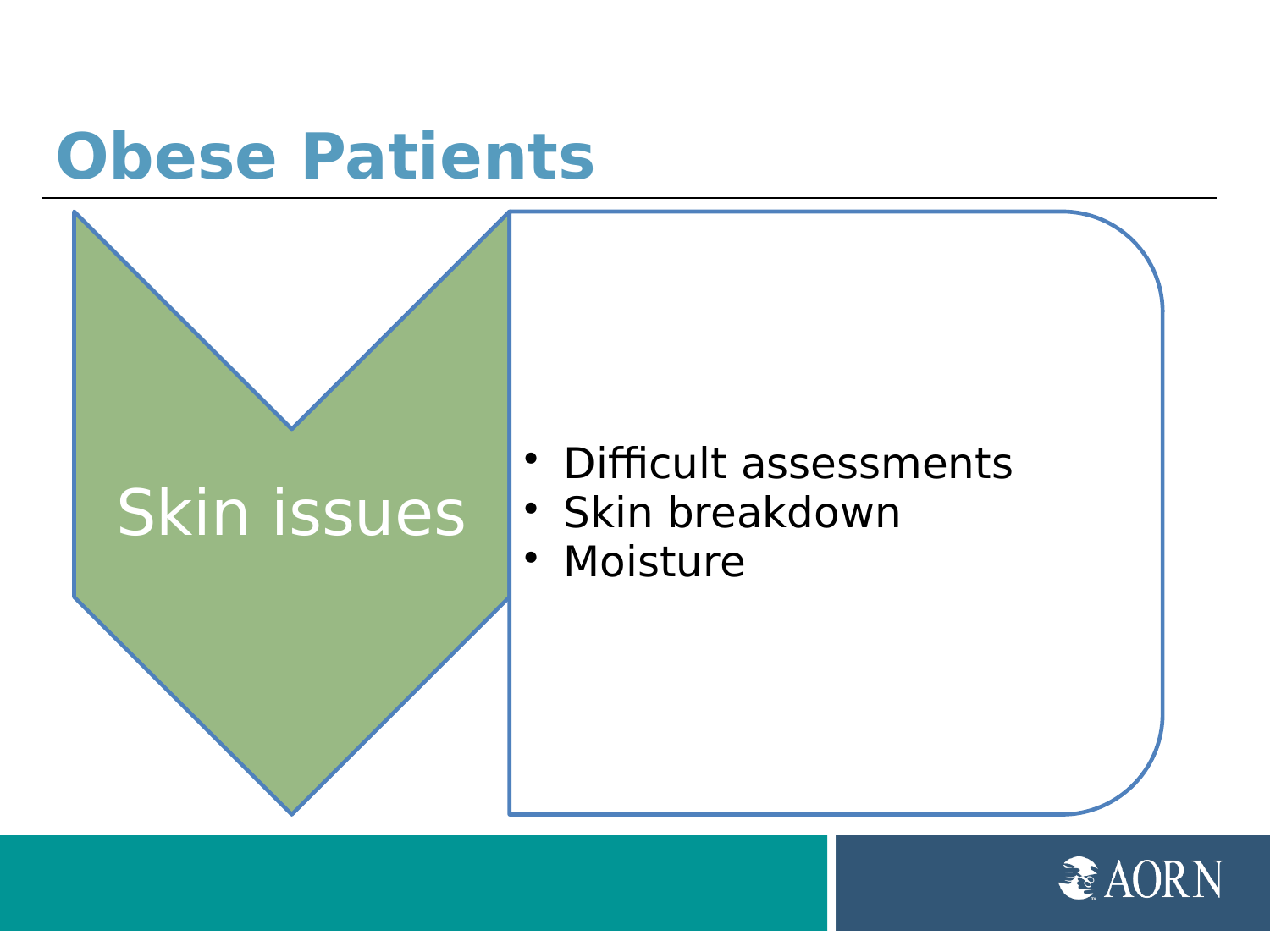

# Obese Patients
Skin issues
Difficult assessments
Moisture
Skin breakdown